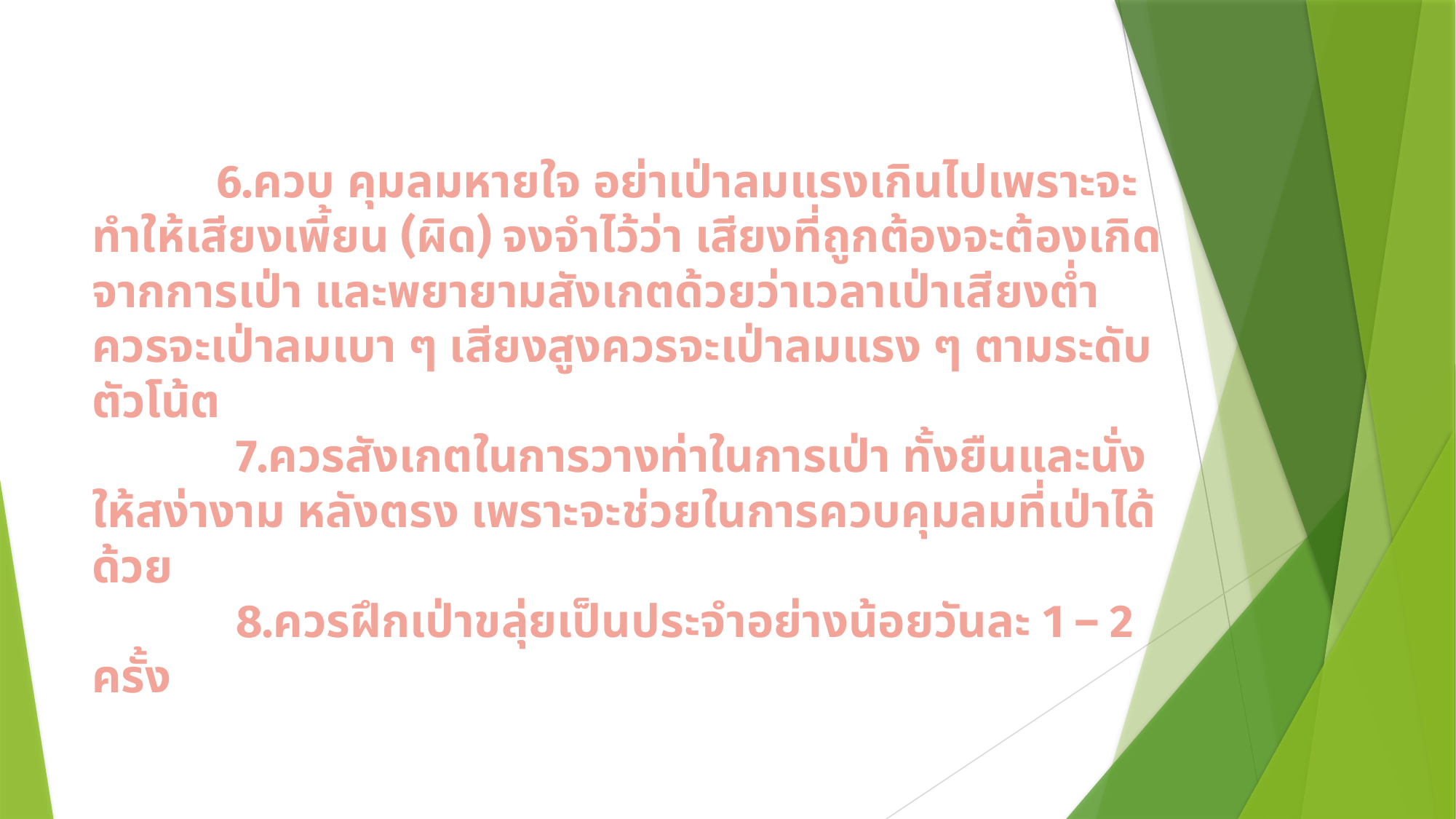

# 6.ควบ คุมลมหายใจ อย่าเป่าลมแรงเกินไปเพราะจะทำให้เสียงเพี้ยน (ผิด) จงจำไว้ว่า เสียงที่ถูกต้องจะต้องเกิดจากการเป่า และพยายามสังเกตด้วยว่าเวลาเป่าเสียงต่ำ ควรจะเป่าลมเบา ๆ เสียงสูงควรจะเป่าลมแรง ๆ ตามระดับตัวโน้ต             7.ควรสังเกตในการวางท่าในการเป่า ทั้งยืนและนั่ง ให้สง่างาม หลังตรง เพราะจะช่วยในการควบคุมลมที่เป่าได้ด้วย             8.ควรฝึกเป่าขลุ่ยเป็นประจำอย่างน้อยวันละ 1 – 2 ครั้ง